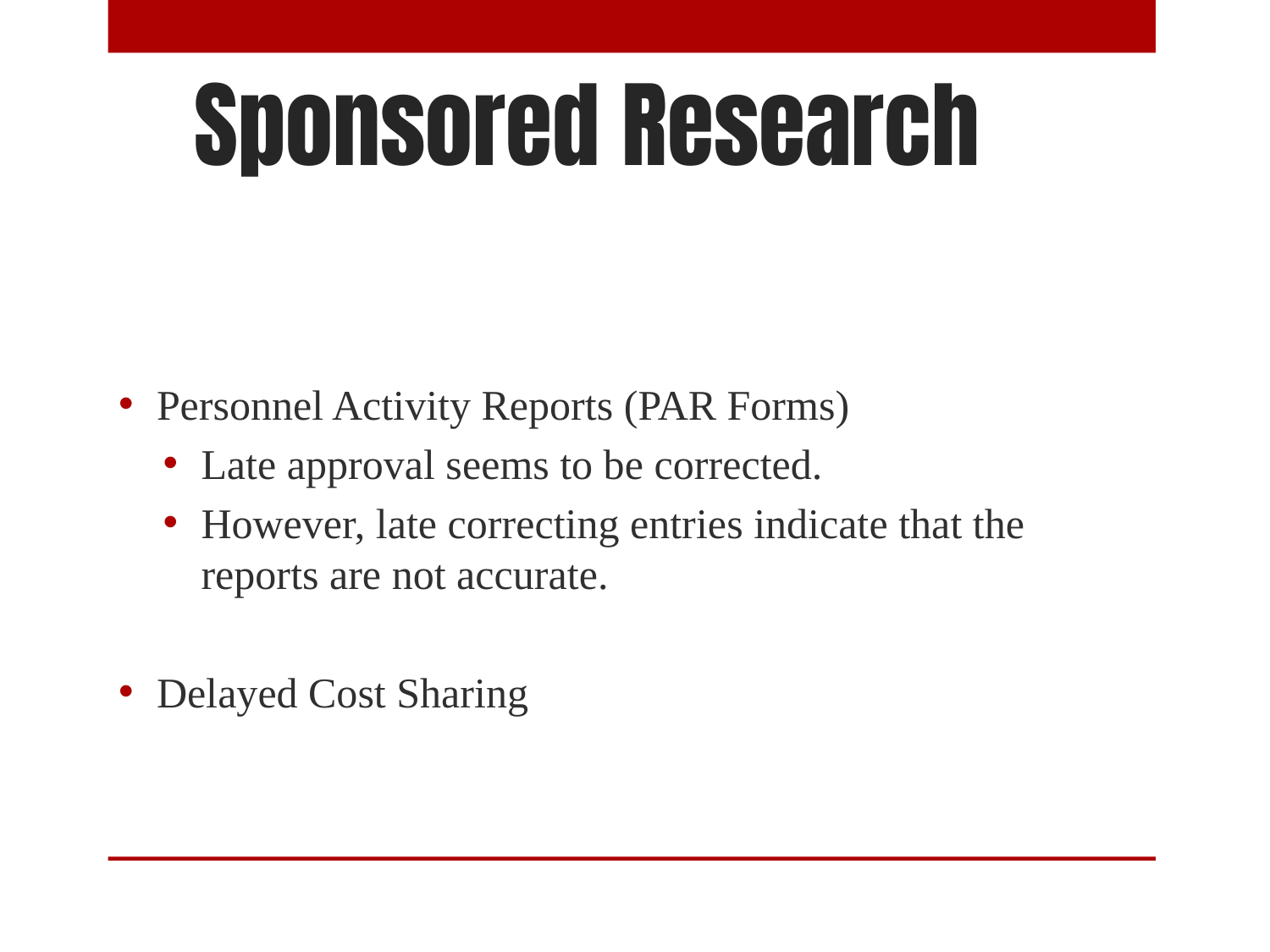

# Sponsored Research
Personnel Activity Reports (PAR Forms)
Late approval seems to be corrected.
However, late correcting entries indicate that the reports are not accurate.

Delayed Cost Sharing